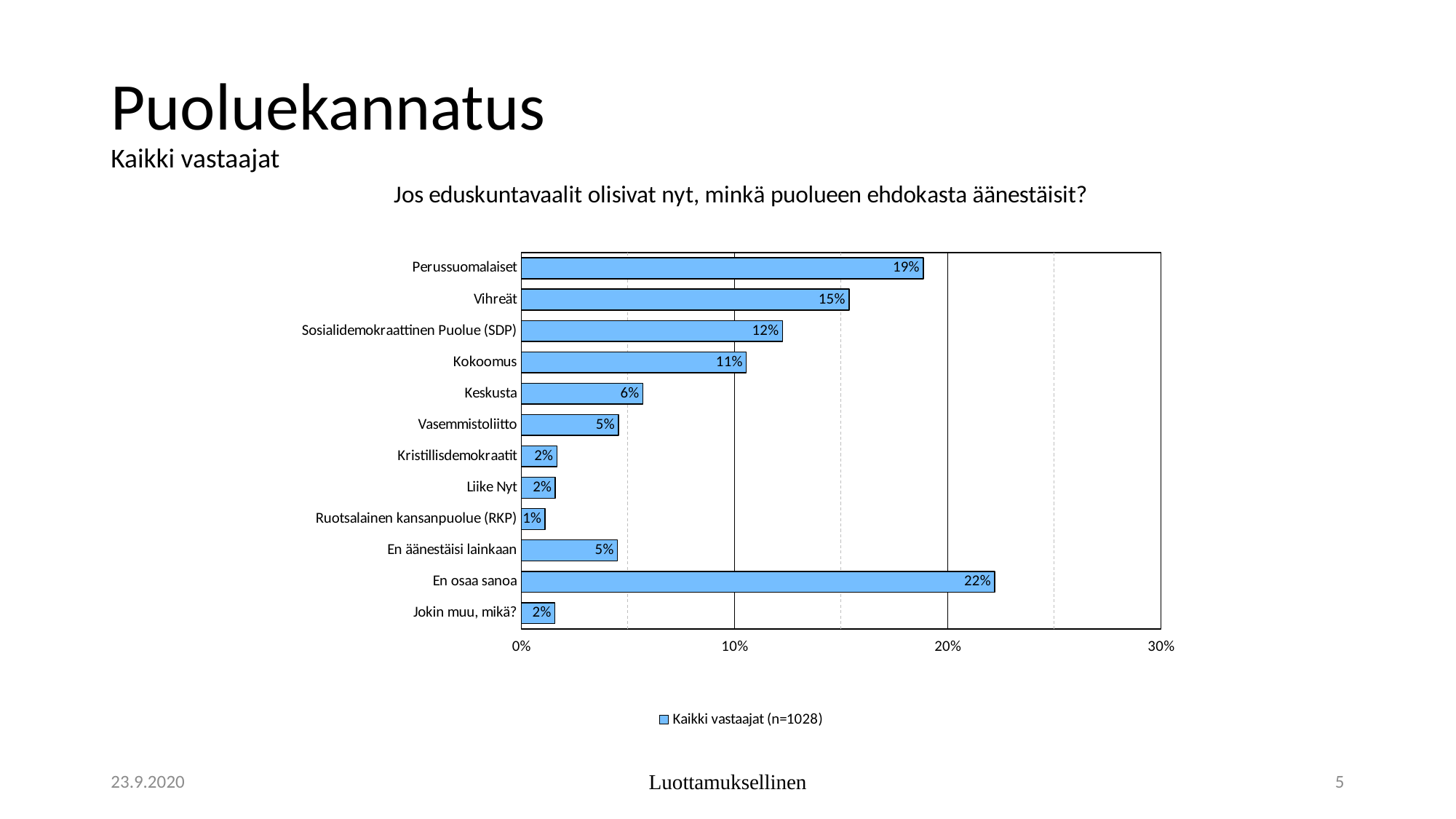

# Puoluekannatus Kaikki vastaajat

### Chart: Jos eduskuntavaalit olisivat nyt, minkä puolueen ehdokasta äänestäisit?

| Category | Kaikki vastaajat (n=1028) |
|---|---|
| Perussuomalaiset | 0.18859423069171272 |
| Vihreät | 0.15373711116632963 |
| Sosialidemokraattinen Puolue (SDP) | 0.12259484823878046 |
| Kokoomus | 0.10560896097093697 |
| Keskusta | 0.05700925969949335 |
| Vasemmistoliitto | 0.04554387756514383 |
| Kristillisdemokraatit | 0.01673083302816437 |
| Liike Nyt | 0.015998181922396146 |
| Ruotsalainen kansanpuolue (RKP) | 0.01121673927312808 |
| En äänestäisi lainkaan | 0.04511142063210523 |
| En osaa sanoa | 0.22204038233507678 |
| Jokin muu, mikä? | 0.01581415447673239 |
23.9.2020
Luottamuksellinen
5